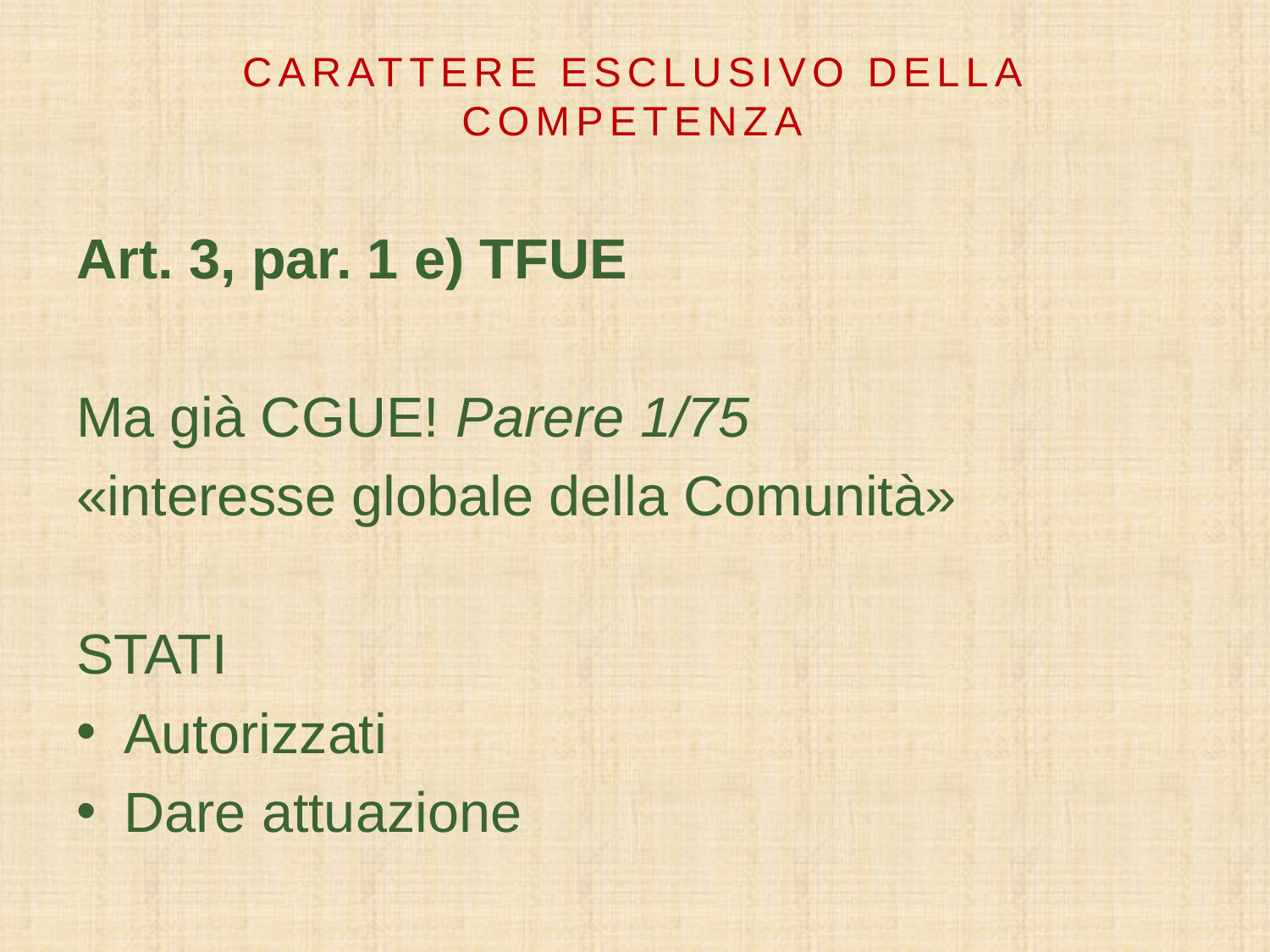

# Carattere esclusivo della competenza
Art. 3, par. 1 e) TFUE

Ma già CGUE! Parere 1/75
«interesse globale della Comunità»

STATI
Autorizzati
Dare attuazione